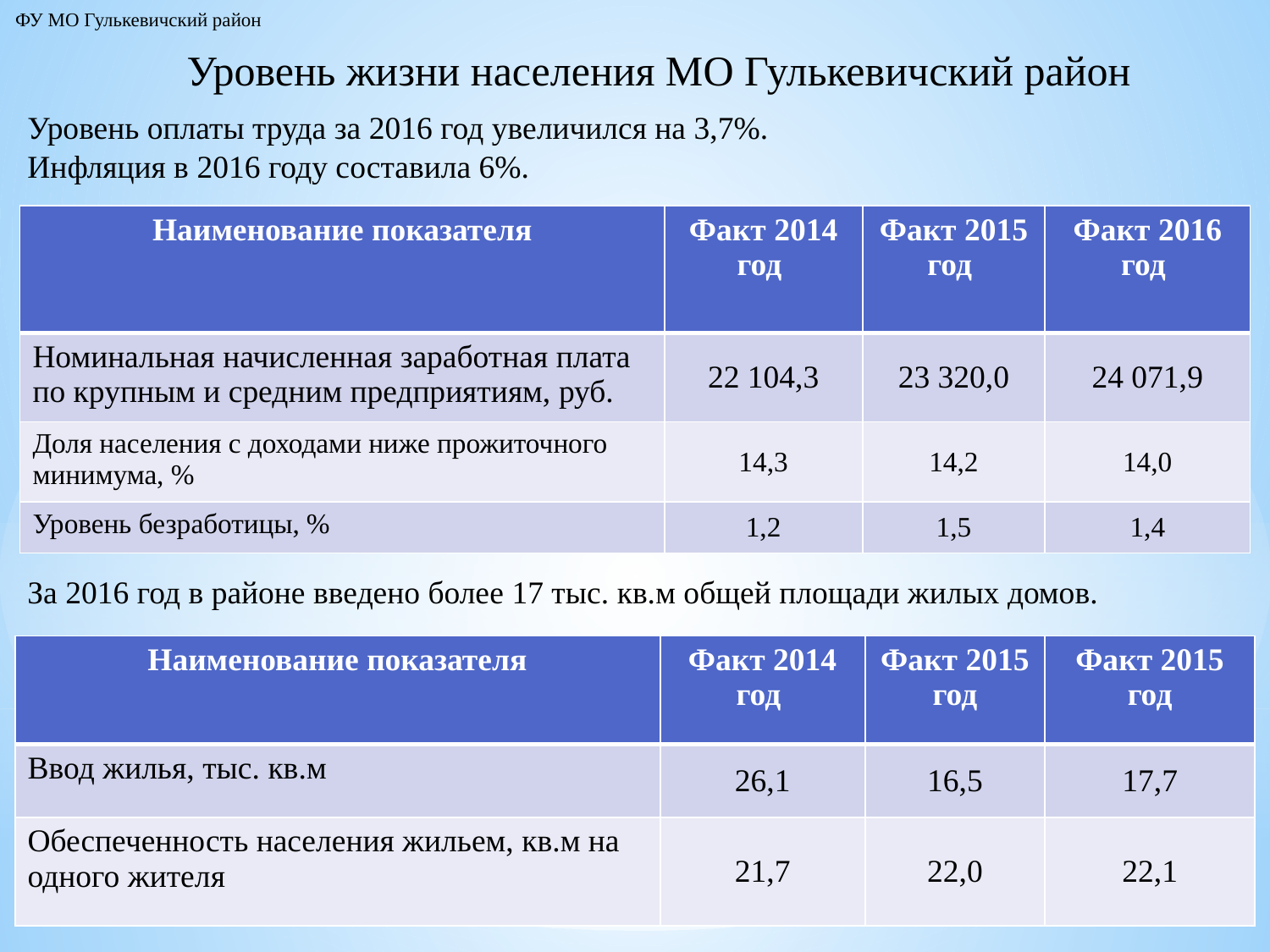

ФУ МО Гулькевичский район
Уровень жизни населения МО Гулькевичский район
Уровень оплаты труда за 2016 год увеличился на 3,7%.
Инфляция в 2016 году составила 6%.
| Наименование показателя | Факт 2014 год | Факт 2015 год | Факт 2016 год |
| --- | --- | --- | --- |
| Номинальная начисленная заработная плата по крупным и средним предприятиям, руб. | 22 104,3 | 23 320,0 | 24 071,9 |
| Доля населения с доходами ниже прожиточного минимума, % | 14,3 | 14,2 | 14,0 |
| Уровень безработицы, % | 1,2 | 1,5 | 1,4 |
За 2016 год в районе введено более 17 тыс. кв.м общей площади жилых домов.
| Наименование показателя | Факт 2014 год | Факт 2015 год | Факт 2015 год |
| --- | --- | --- | --- |
| Ввод жилья, тыс. кв.м | 26,1 | 16,5 | 17,7 |
| Обеспеченность населения жильем, кв.м на одного жителя | 21,7 | 22,0 | 22,1 |